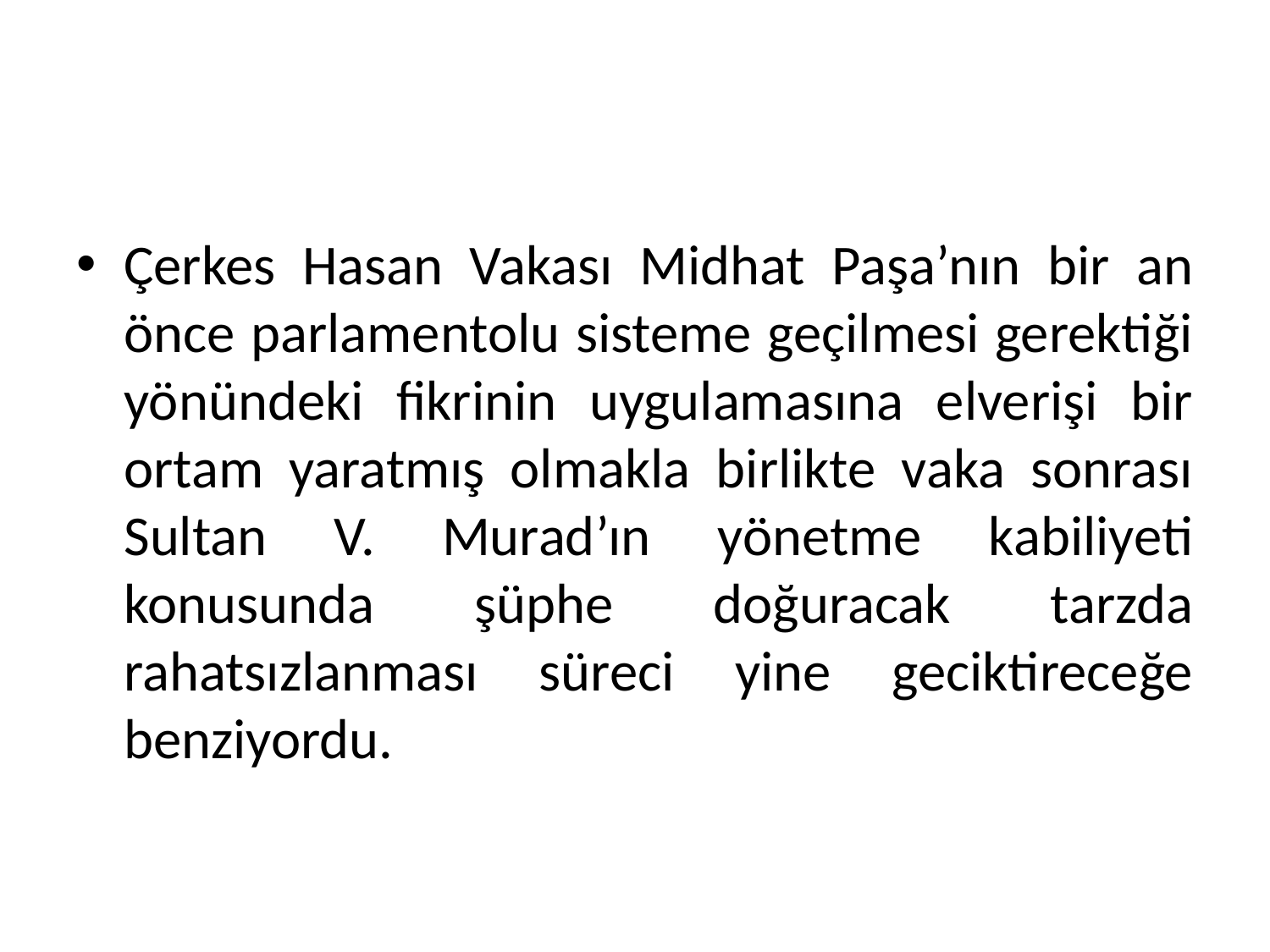

Çerkes Hasan Vakası Midhat Paşa’nın bir an önce parlamentolu sisteme geçilmesi gerektiği yönündeki fikrinin uygulamasına elverişi bir ortam yaratmış olmakla birlikte vaka sonrası Sultan V. Murad’ın yönetme kabiliyeti konusunda şüphe doğuracak tarzda rahatsızlanması süreci yine geciktireceğe benziyordu.